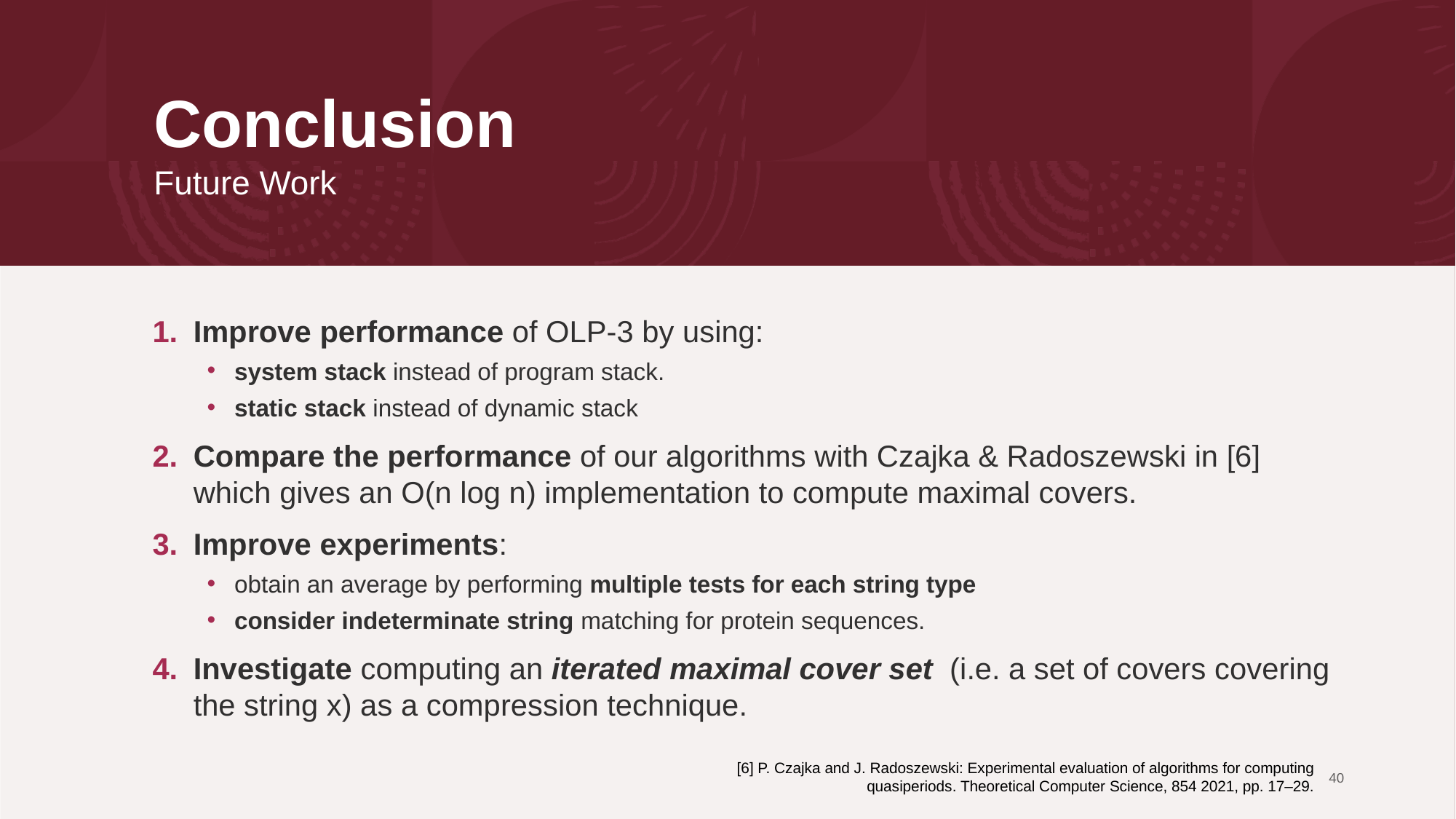

# Conclusion Future Work
Improve performance of OLP-3 by using:
system stack instead of program stack.
static stack instead of dynamic stack
Compare the performance of our algorithms with Czajka & Radoszewski in [6]  which gives an O(n log n) implementation to compute maximal covers.
Improve experiments:
obtain an average by performing multiple tests for each string type
consider indeterminate string matching for protein sequences.
Investigate computing an iterated maximal cover set  (i.e. a set of covers covering the string x) as a compression technique.
[6] P. Czajka and J. Radoszewski: Experimental evaluation of algorithms for computing
quasiperiods. Theoretical Computer Science, 854 2021, pp. 17–29.
40